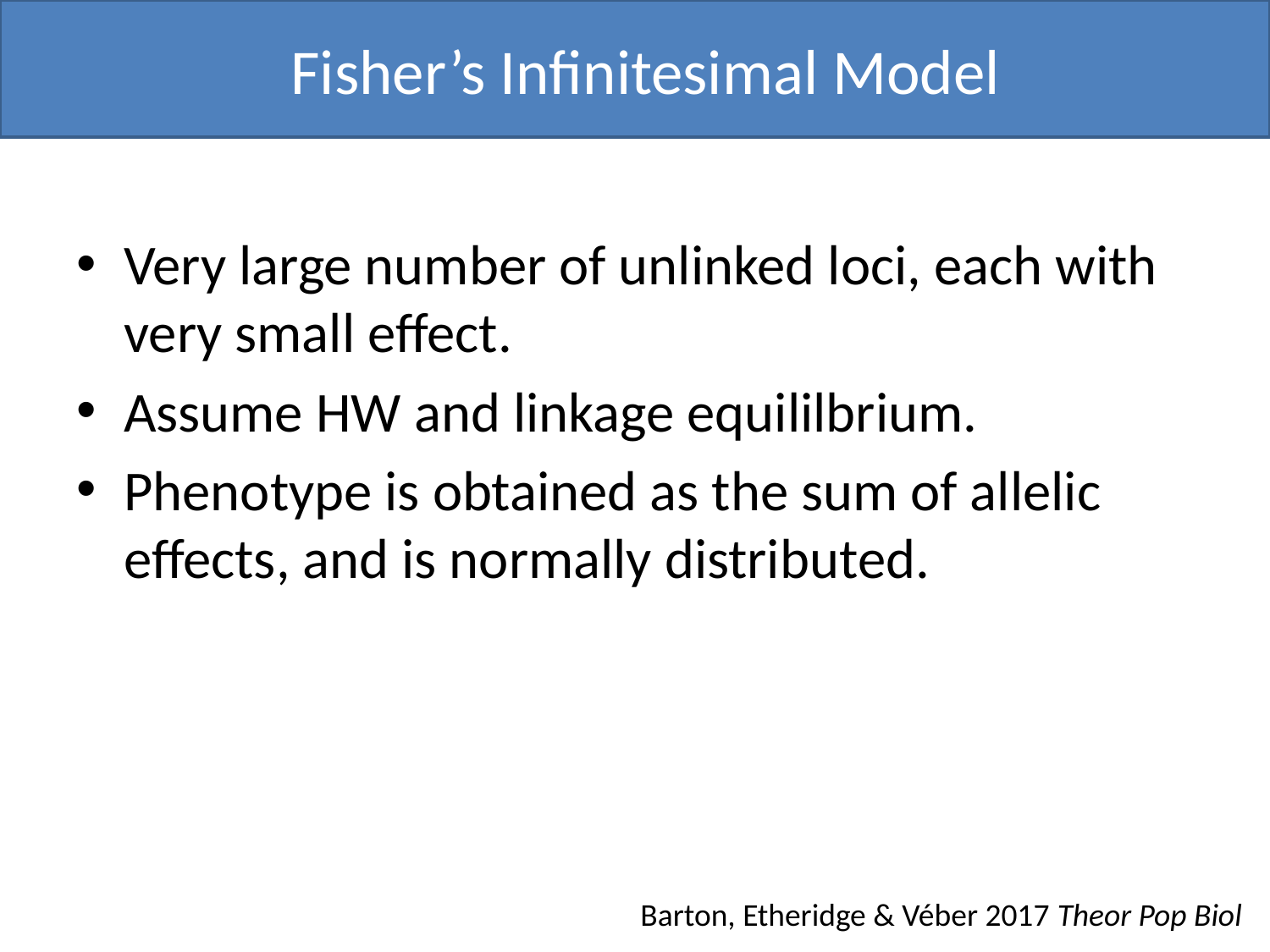

# Fisher’s Infinitesimal Model
Very large number of unlinked loci, each with very small effect.
Assume HW and linkage equililbrium.
Phenotype is obtained as the sum of allelic effects, and is normally distributed.
Barton, Etheridge & Véber 2017 Theor Pop Biol